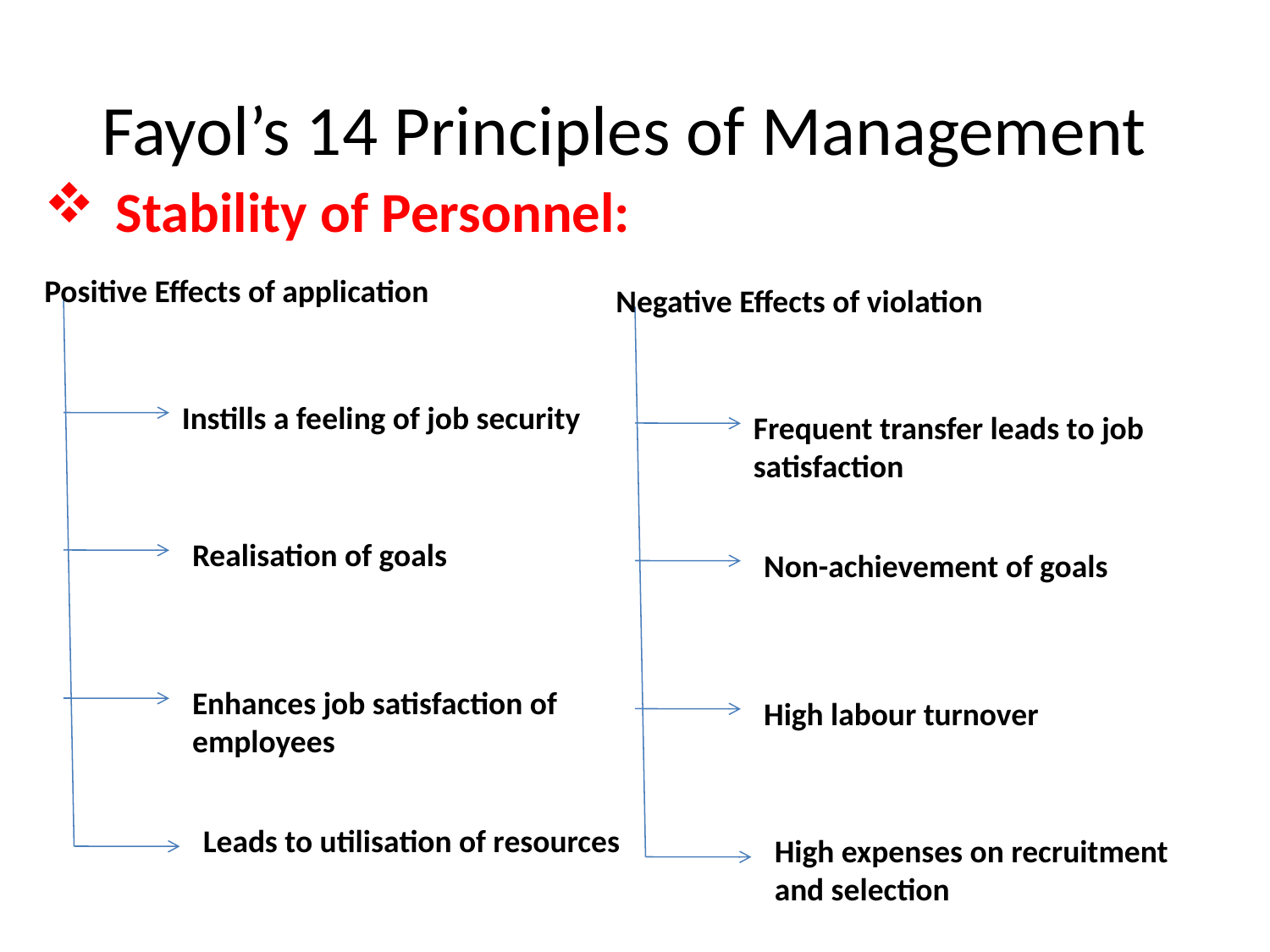

# Fayol’s 14 Principles of Management
Stability of Personnel:

Positive Effects of application
Instills a feeling of job security
Realisation of goals
Enhances job satisfaction of employees
Leads to utilisation of resources
Negative Effects of violation
Frequent transfer leads to job satisfaction
Non-achievement of goals
High labour turnover
High expenses on recruitment and selection